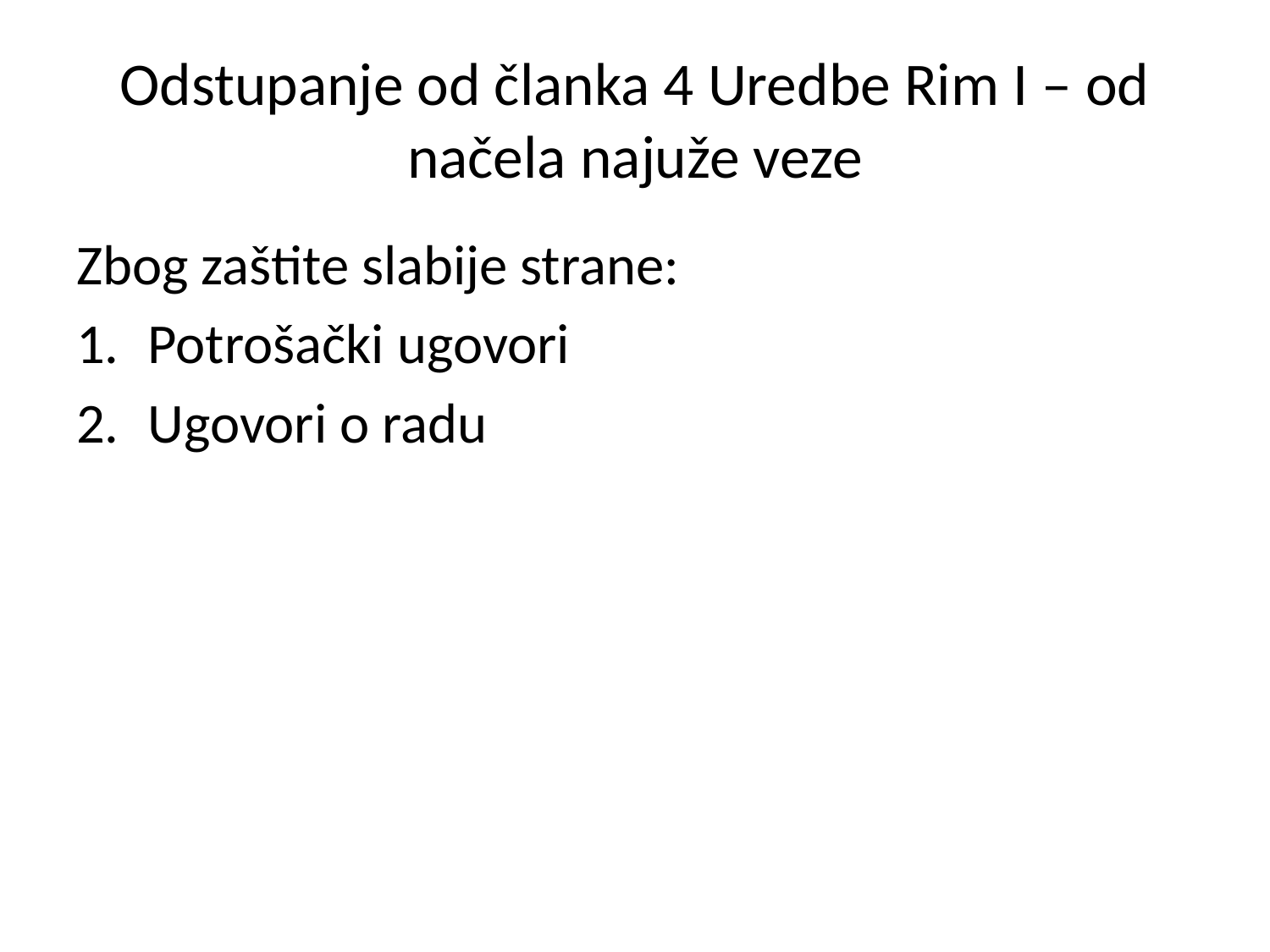

# Odstupanje od članka 4 Uredbe Rim I – od načela najuže veze
Zbog zaštite slabije strane:
Potrošački ugovori
Ugovori o radu